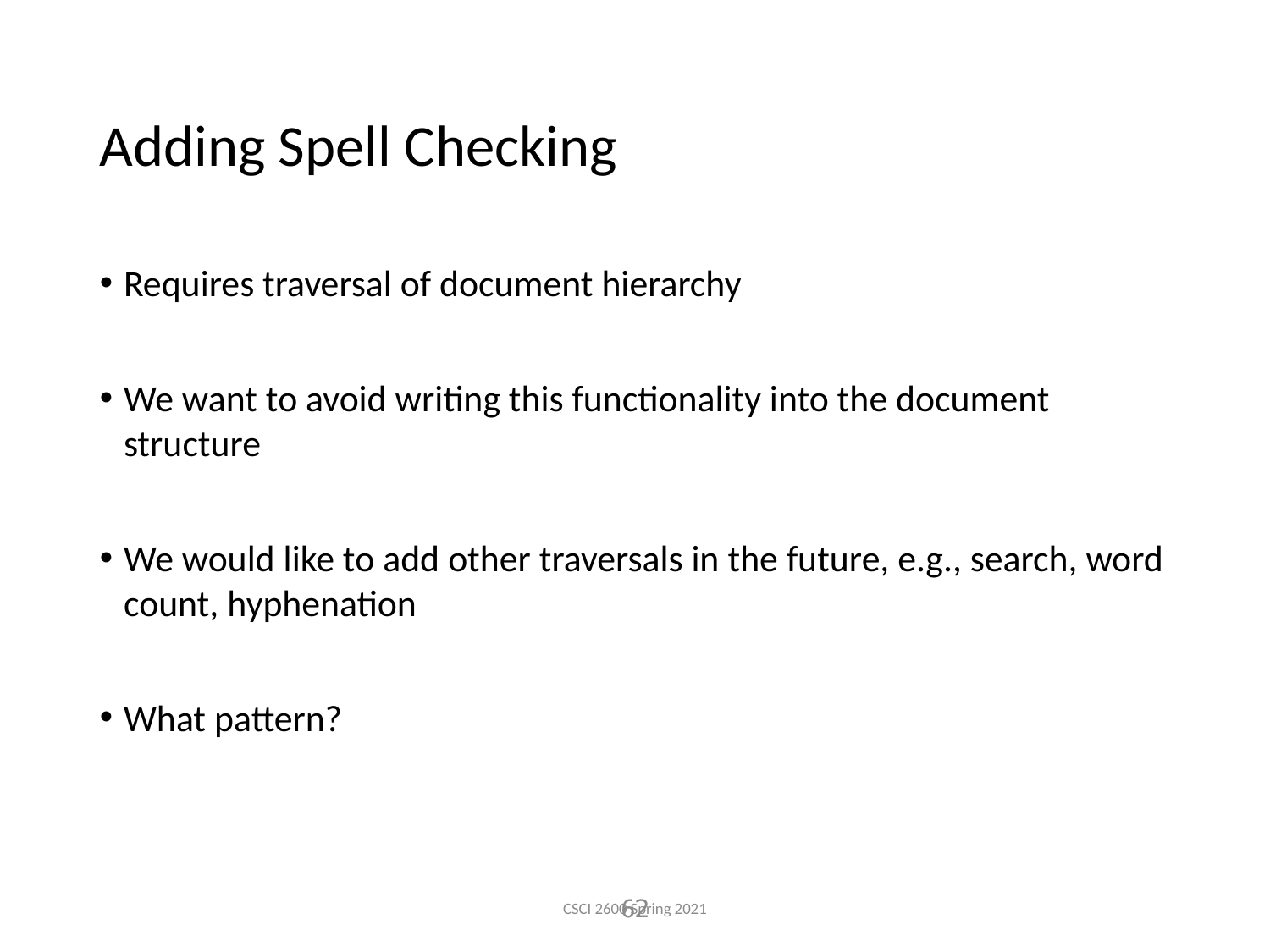

Adding Spell Checking
Requires traversal of document hierarchy

We want to avoid writing this functionality into the document structure

We would like to add other traversals in the future, e.g., search, word count, hyphenation

What pattern?
62
CSCI 2600 Spring 2021